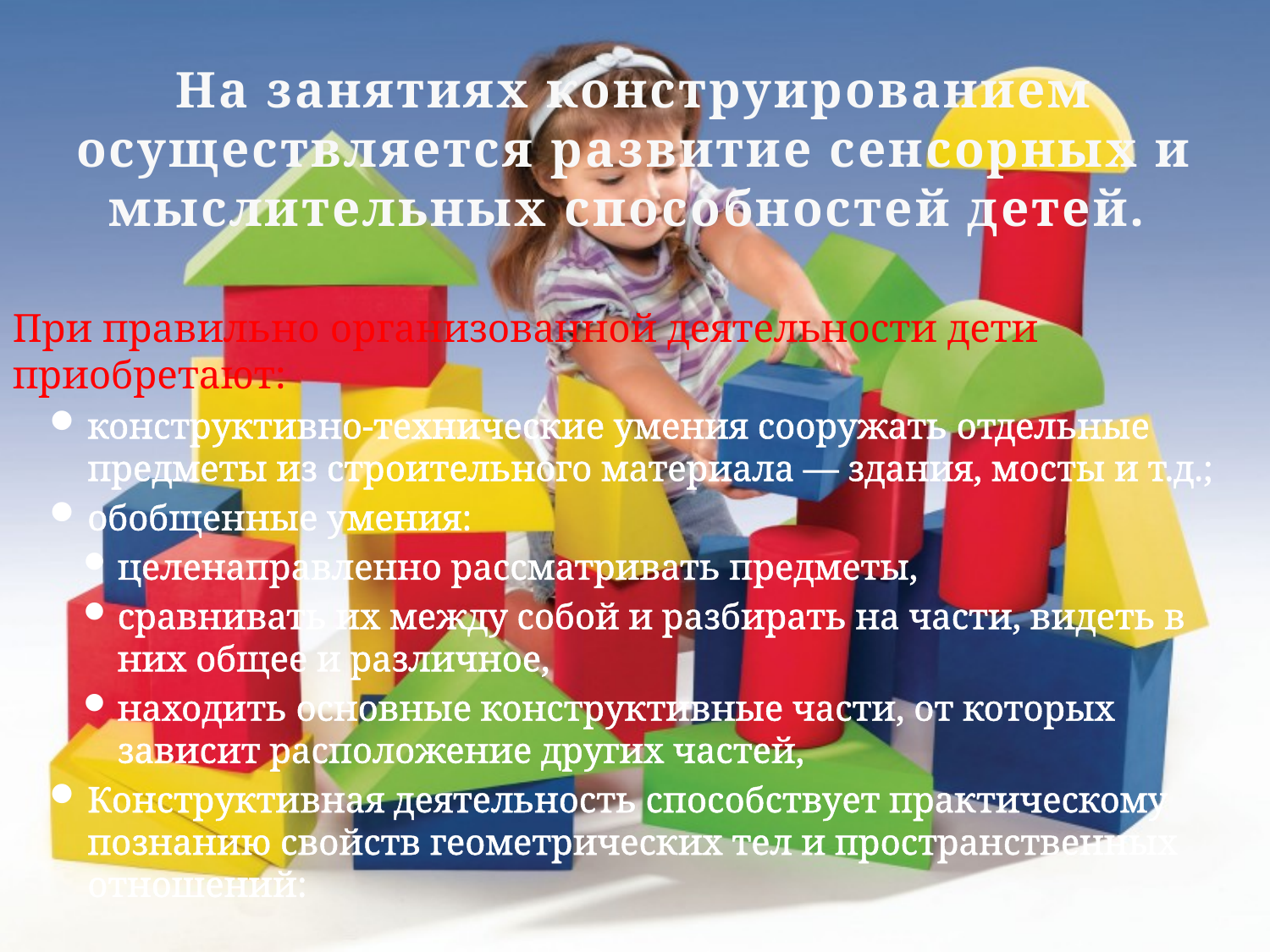

При правильно организованной деятельности дети приобретают:
конструктивно-технические умения сооружать отдельные предметы из строительного материала — здания, мосты и т.д.;
обобщенные умения:
целенаправленно рассматривать предметы,
сравнивать их между собой и разбирать на части, видеть в них общее и различное,
находить основные конструктивные части, от которых зависит расположение других частей,
Конструктивная деятельность способствует практическому познанию свойств геометрических тел и пространственных отношений:
# На занятиях конструированием осуществляется развитие сенсорных и мыслительных способностей детей.